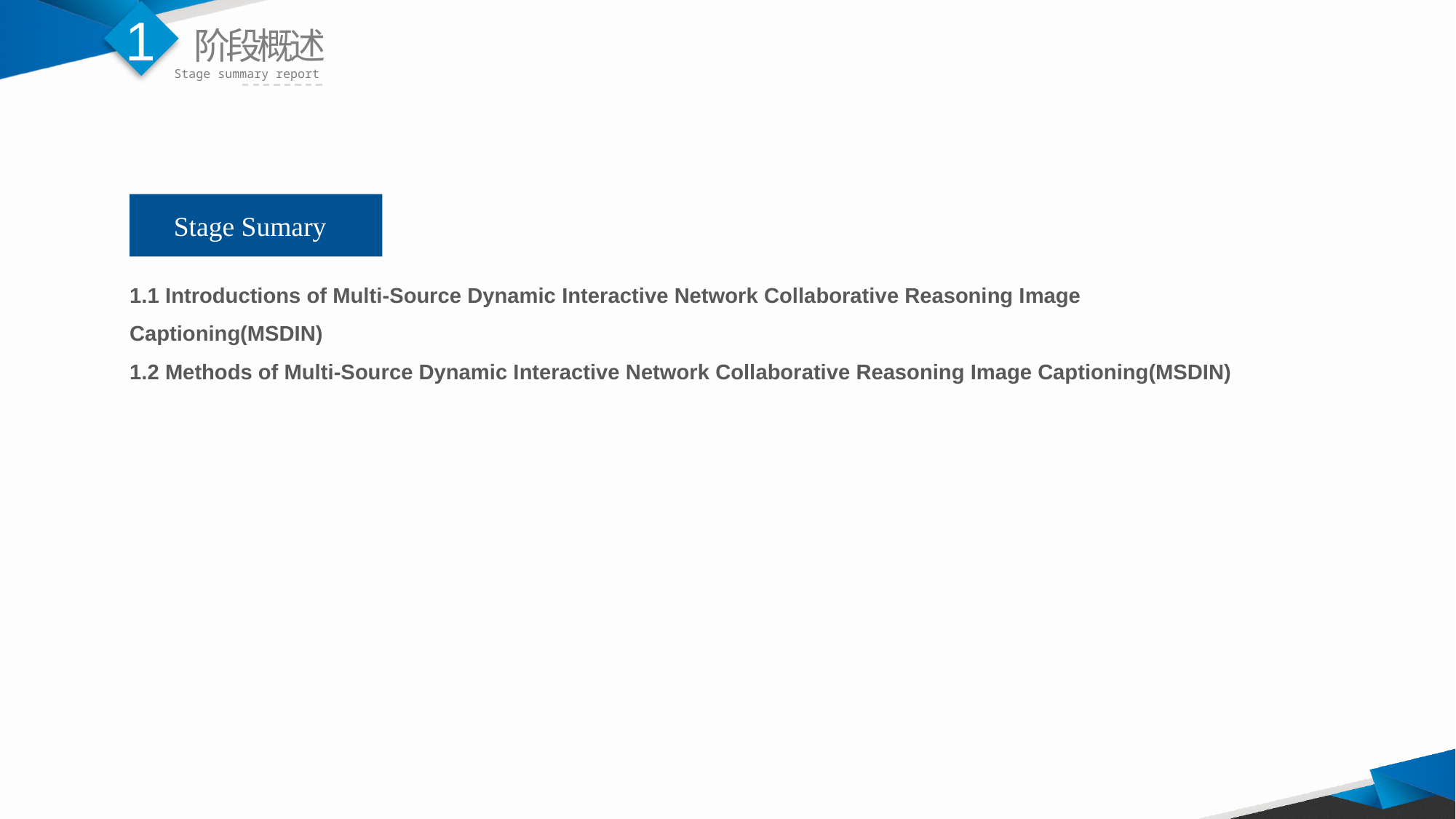

Stage Sumary
1.1 Introductions of Multi-Source Dynamic Interactive Network Collaborative Reasoning Image Captioning(MSDIN)
1.2 Methods of Multi-Source Dynamic Interactive Network Collaborative Reasoning Image Captioning(MSDIN)